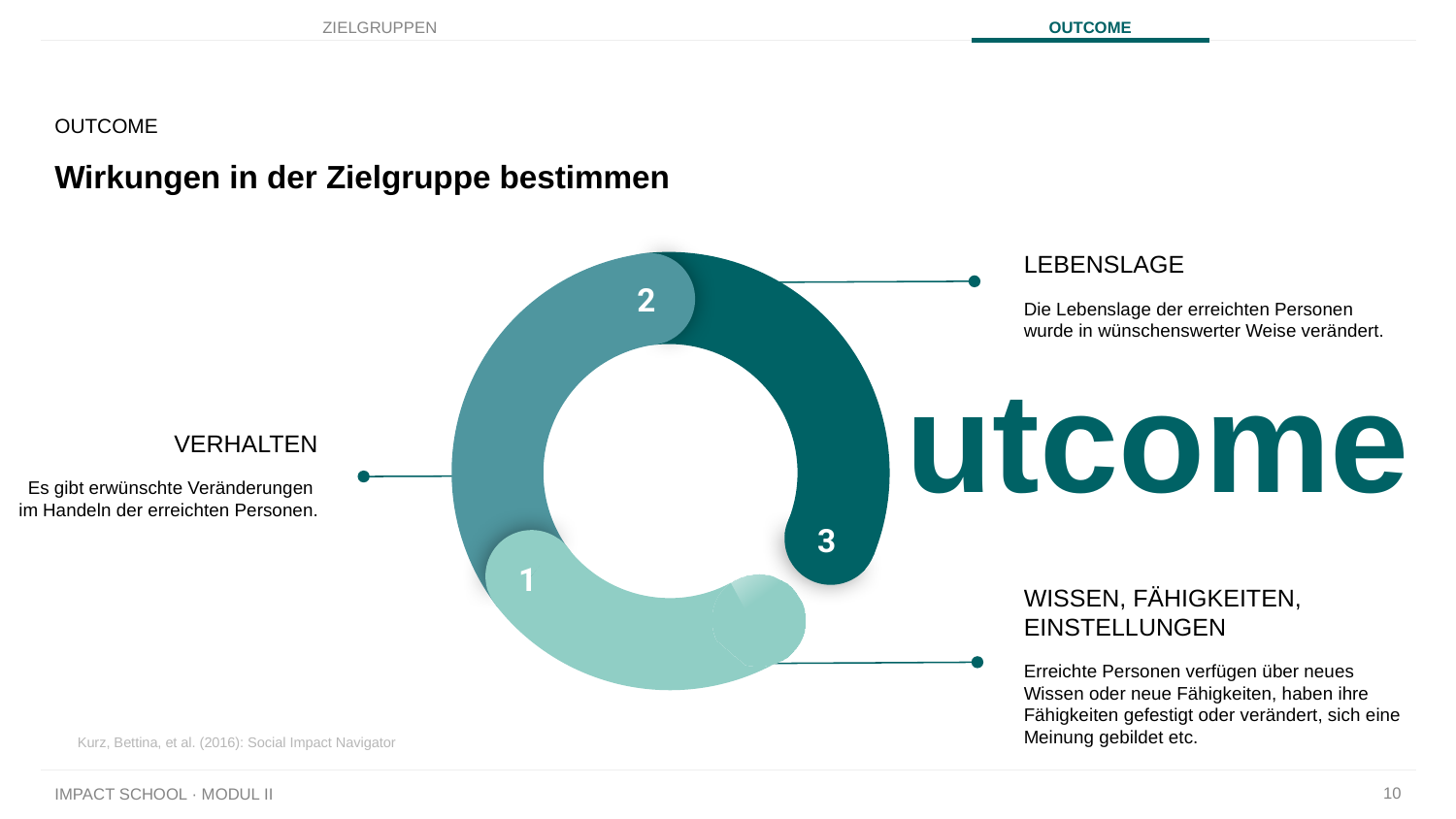

OUTCOME

2

1
3

# Wirkungen in der Zielgruppe bestimmen

LEBENSLAGE

Die Lebenslage der erreichten Personen wurde in wünschenswerter Weise verändert.
utcome
VERHALTEN

Es gibt erwünschte Veränderungen
im Handeln der erreichten Personen.

WISSEN, FÄHIGKEITEN, EINSTELLUNGEN

Erreichte Personen verfügen über neues Wissen oder neue Fähigkeiten, haben ihre Fähigkeiten gefestigt oder verändert, sich eine Meinung gebildet etc.

Kurz, Bettina, et al. (2016): Social Impact Navigator